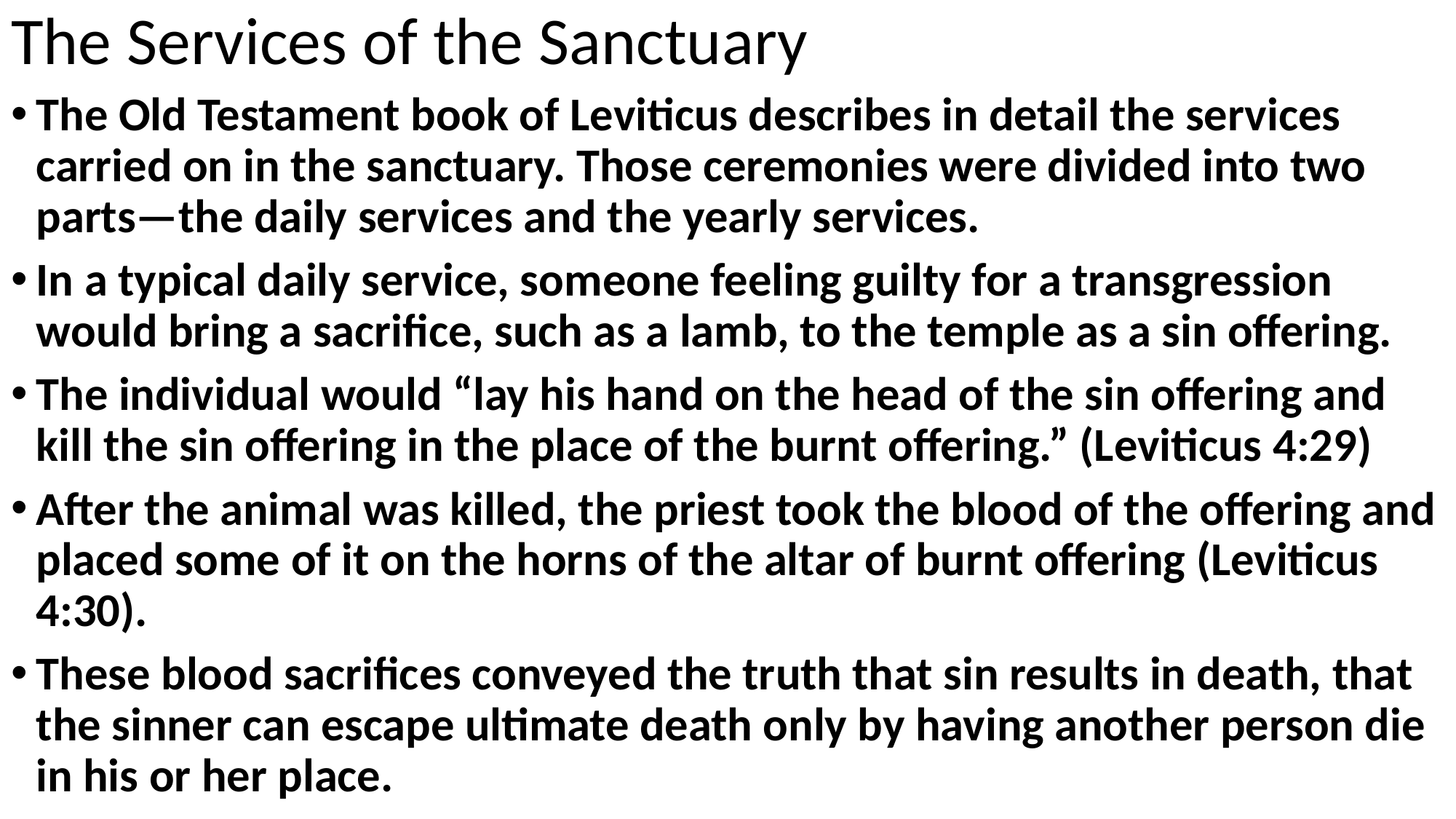

# The Services of the Sanctuary
The Old Testament book of Leviticus describes in detail the services carried on in the sanctuary. Those ceremonies were divided into two parts—the daily services and the yearly services.
In a typical daily service, someone feeling guilty for a transgression would bring a sacrifice, such as a lamb, to the temple as a sin offering.
The individual would “lay his hand on the head of the sin offering and kill the sin offering in the place of the burnt offering.” (Leviticus 4:29)
After the animal was killed, the priest took the blood of the offering and placed some of it on the horns of the altar of burnt offering (Leviticus 4:30).
These blood sacrifices conveyed the truth that sin results in death, that the sinner can escape ultimate death only by having another person die in his or her place.